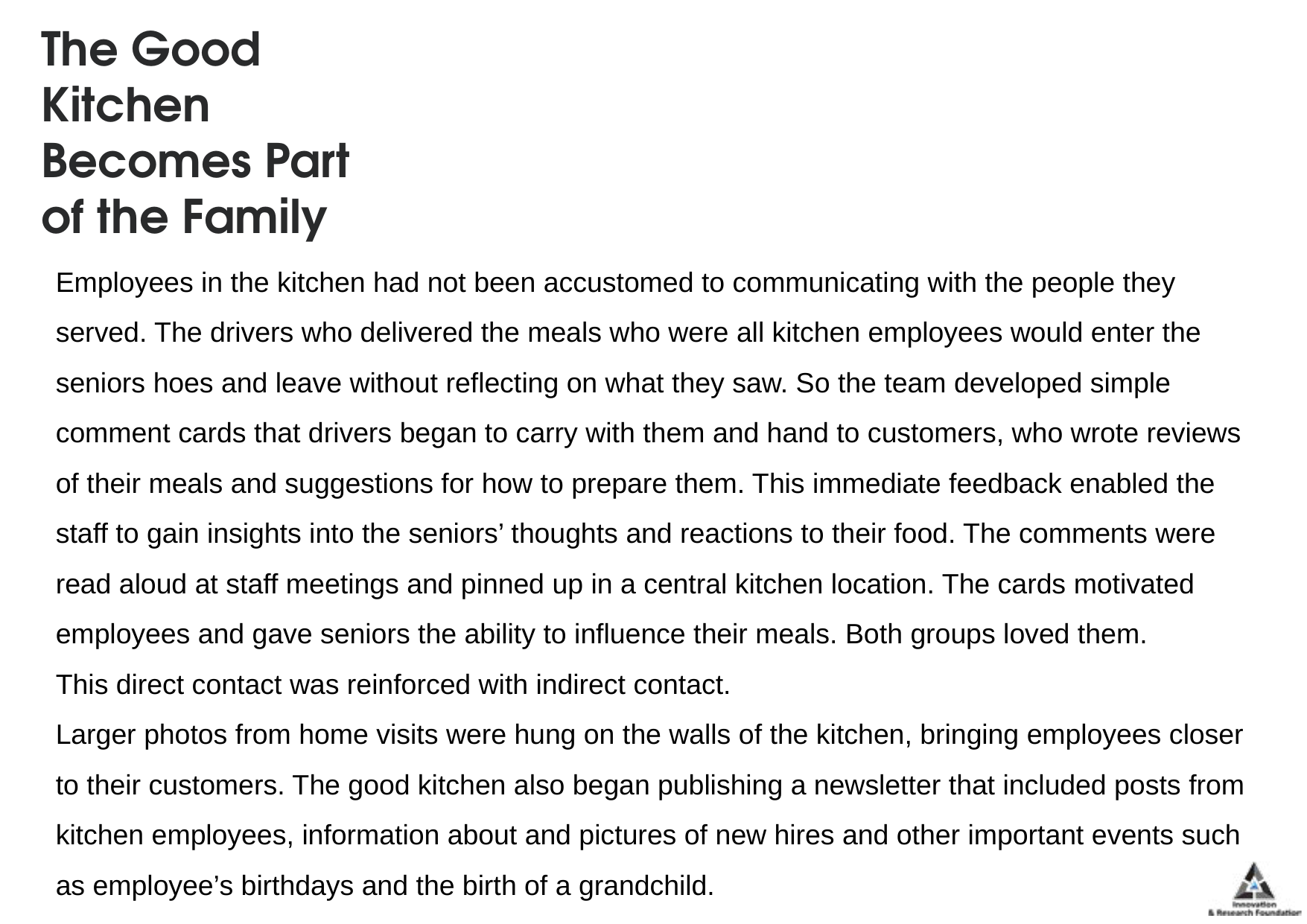

# The Good Kitchen Becomes Part of the Family
Employees in the kitchen had not been accustomed to communicating with the people they served. The drivers who delivered the meals who were all kitchen employees would enter the seniors hoes and leave without reflecting on what they saw. So the team developed simple comment cards that drivers began to carry with them and hand to customers, who wrote reviews of their meals and suggestions for how to prepare them. This immediate feedback enabled the staff to gain insights into the seniors’ thoughts and reactions to their food. The comments were read aloud at staff meetings and pinned up in a central kitchen location. The cards motivated employees and gave seniors the ability to influence their meals. Both groups loved them.
This direct contact was reinforced with indirect contact.
Larger photos from home visits were hung on the walls of the kitchen, bringing employees closer to their customers. The good kitchen also began publishing a newsletter that included posts from kitchen employees, information about and pictures of new hires and other important events such as employee’s birthdays and the birth of a grandchild.